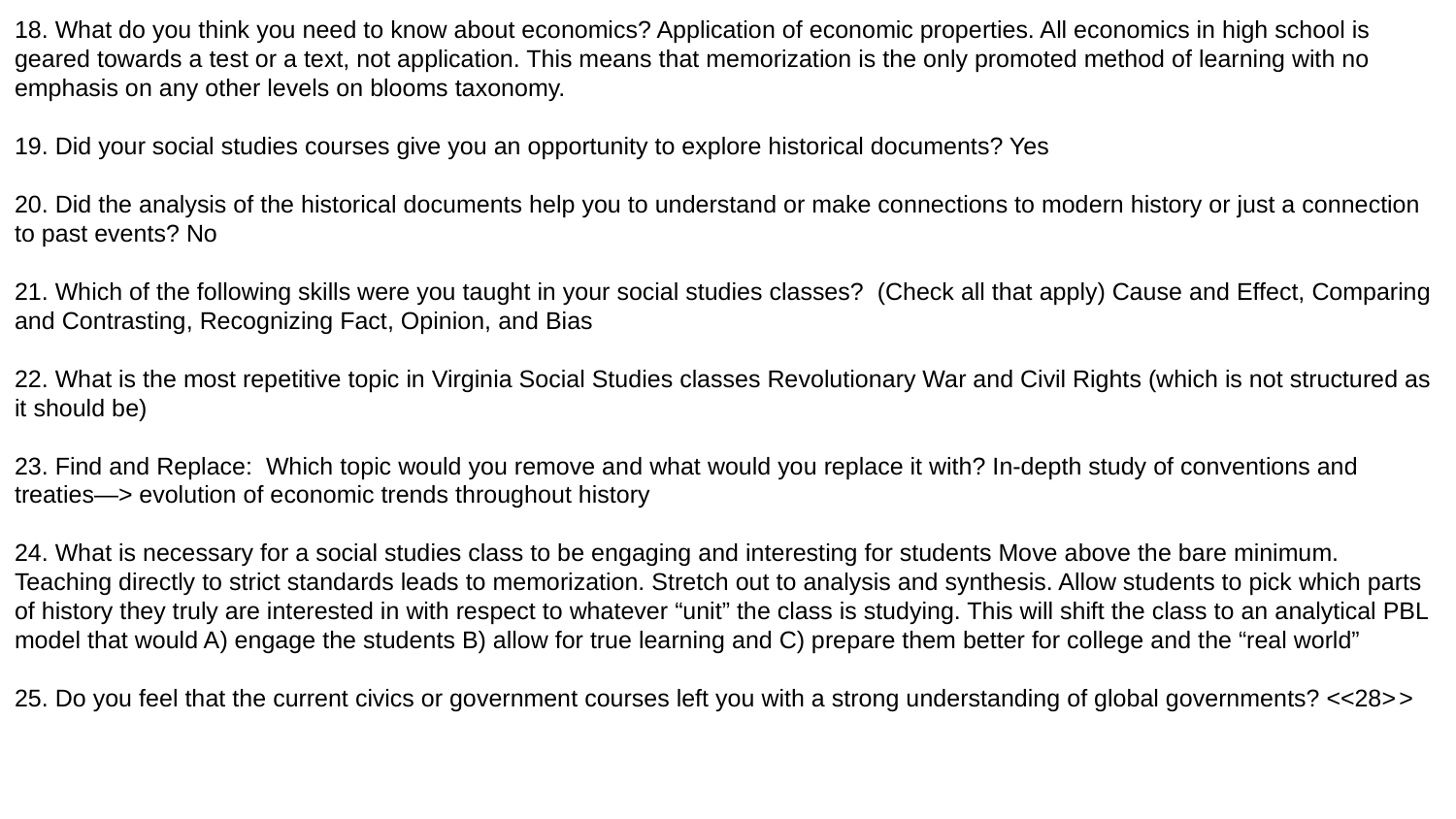

18. What do you think you need to know about economics? Application of economic properties. All economics in high school is geared towards a test or a text, not application. This means that memorization is the only promoted method of learning with no emphasis on any other levels on blooms taxonomy.

19. Did your social studies courses give you an opportunity to explore historical documents? Yes

20. Did the analysis of the historical documents help you to understand or make connections to modern history or just a connection to past events? No

21. Which of the following skills were you taught in your social studies classes?  (Check all that apply) Cause and Effect, Comparing and Contrasting, Recognizing Fact, Opinion, and Bias

22. What is the most repetitive topic in Virginia Social Studies classes Revolutionary War and Civil Rights (which is not structured as it should be)

23. Find and Replace:  Which topic would you remove and what would you replace it with? In-depth study of conventions and treaties—> evolution of economic trends throughout history

24. What is necessary for a social studies class to be engaging and interesting for students Move above the bare minimum. Teaching directly to strict standards leads to memorization. Stretch out to analysis and synthesis. Allow students to pick which parts of history they truly are interested in with respect to whatever “unit” the class is studying. This will shift the class to an analytical PBL model that would A) engage the students B) allow for true learning and C) prepare them better for college and the “real world”

25. Do you feel that the current civics or government courses left you with a strong understanding of global governments? <<28>>